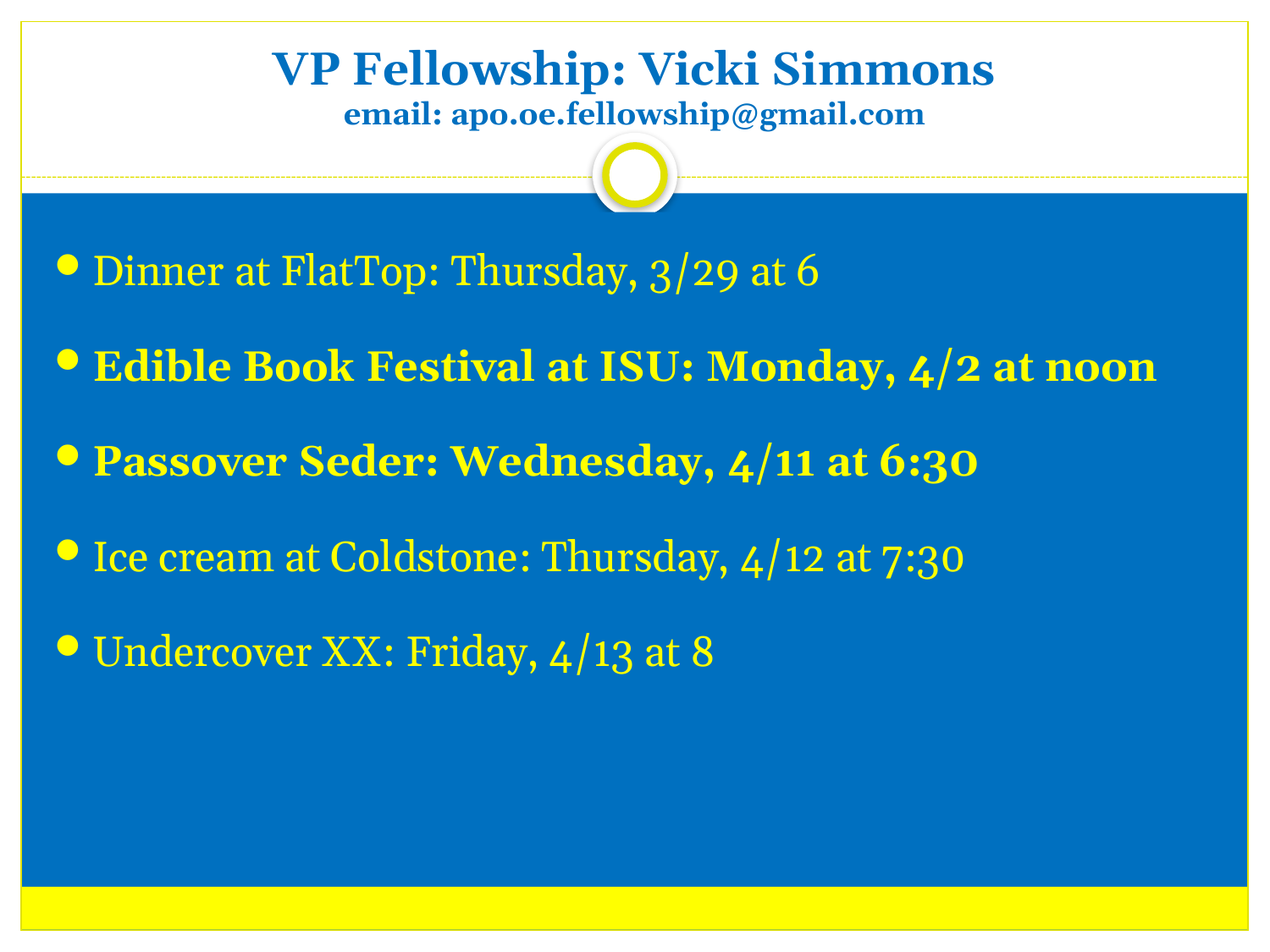

# VP Fellowship: Vicki Simmons email: apo.oe.fellowship@gmail.com
Dinner at FlatTop: Thursday, 3/29 at 6
Edible Book Festival at ISU: Monday, 4/2 at noon
Passover Seder: Wednesday, 4/11 at 6:30
Ice cream at Coldstone: Thursday, 4/12 at 7:30
Undercover XX: Friday, 4/13 at 8